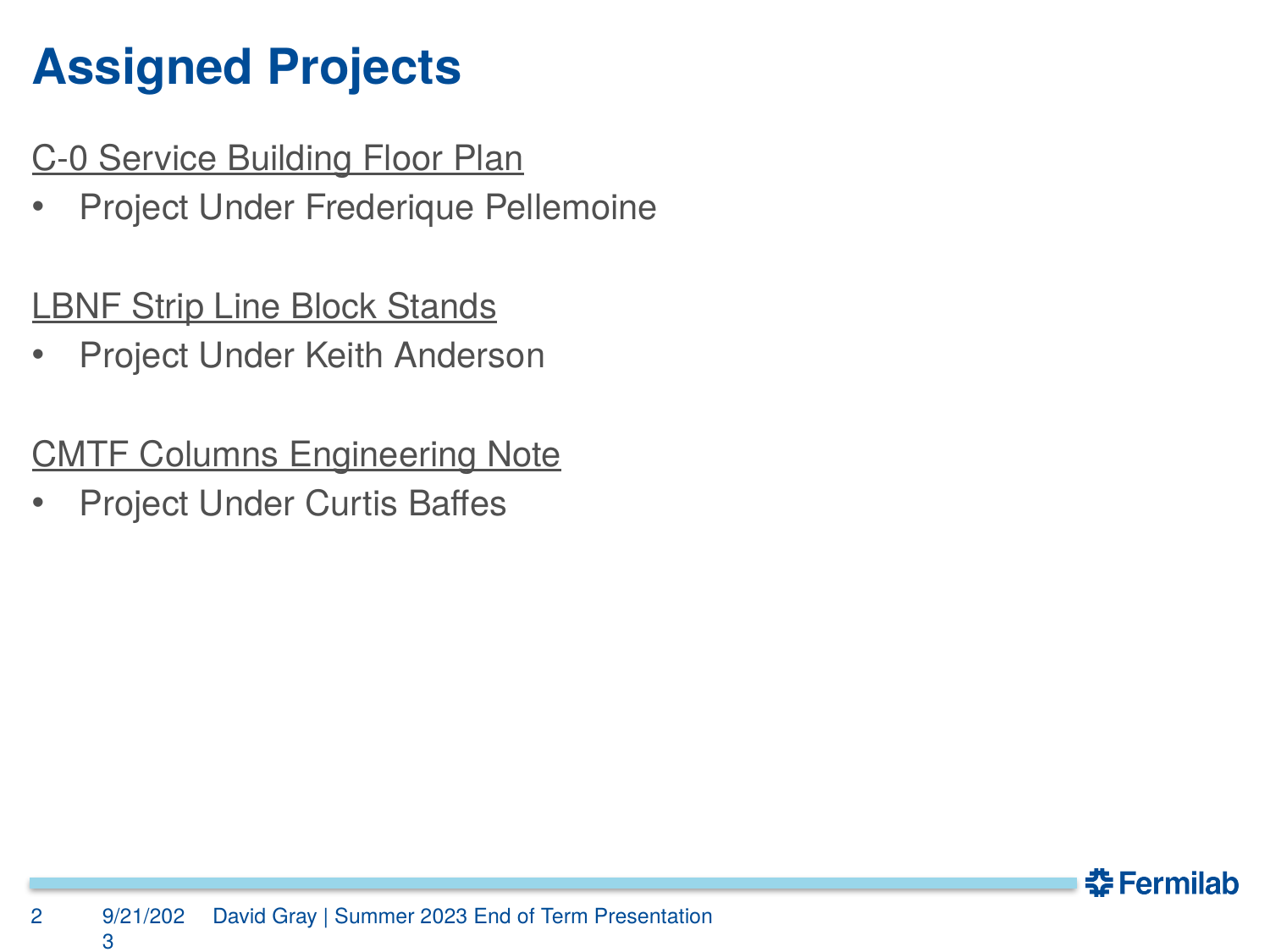

# Assigned Projects
C-0 Service Building Floor Plan
Project Under Frederique Pellemoine

LBNF Strip Line Block Stands
Project Under Keith Anderson

CMTF Columns Engineering Note
Project Under Curtis Baffes

2
9/21/2023
David Gray | Summer 2023 End of Term Presentation